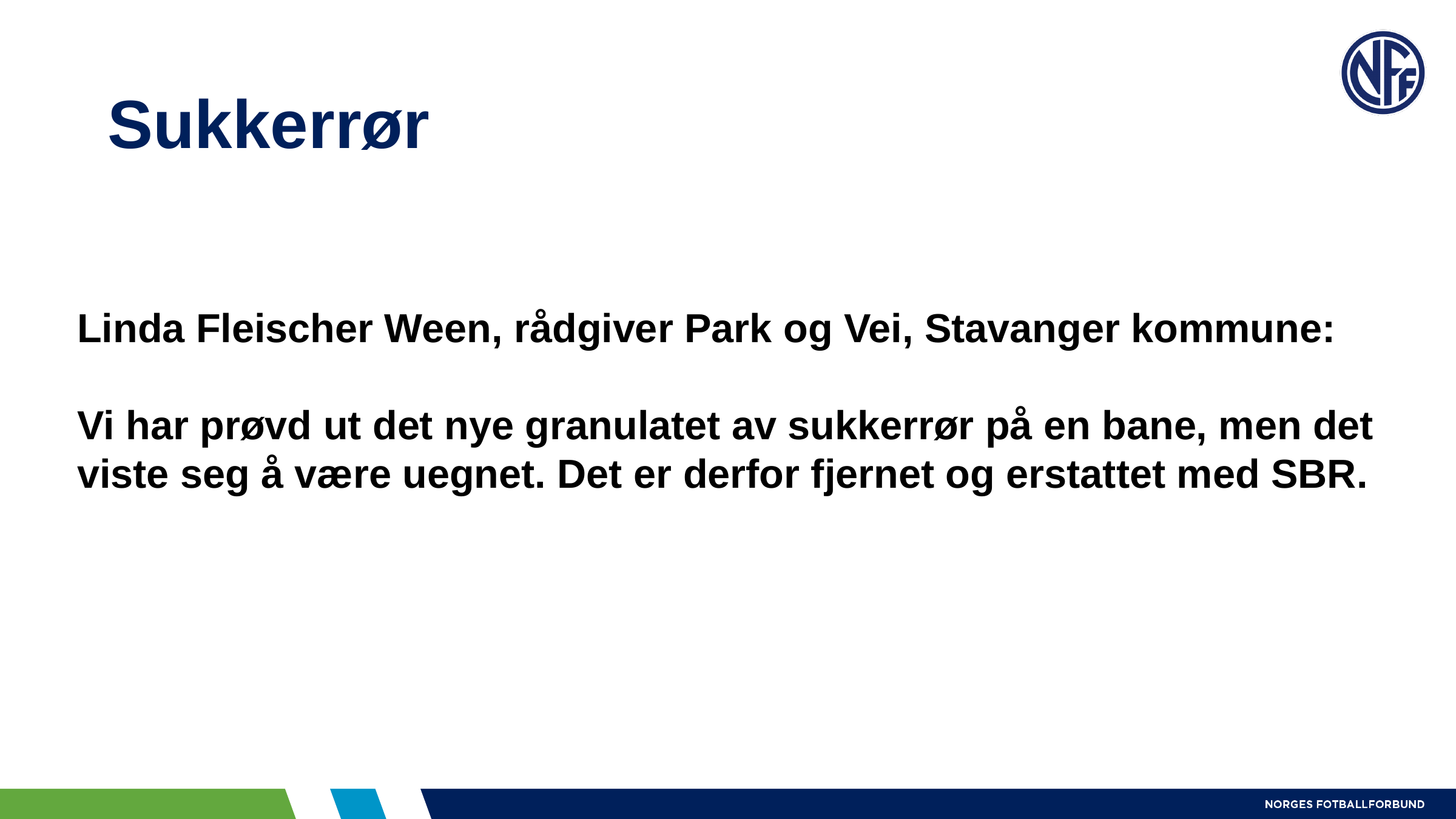

# Sukkerrør
Linda Fleischer Ween, rådgiver Park og Vei, Stavanger kommune:

Vi har prøvd ut det nye granulatet av sukkerrør på en bane, men det viste seg å være uegnet. Det er derfor fjernet og erstattet med SBR.